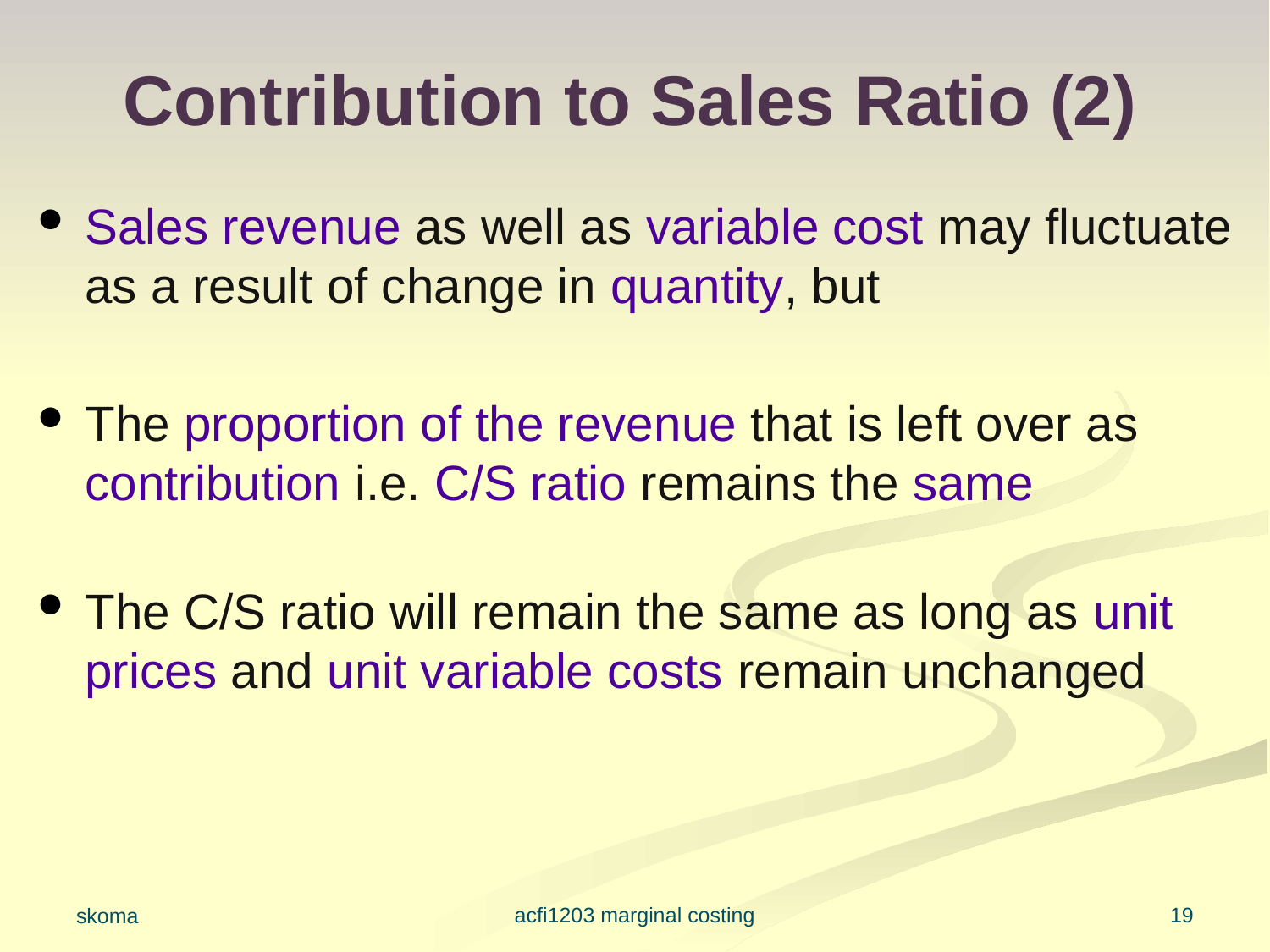

# Contribution to Sales Ratio (2)
Sales revenue as well as variable cost may fluctuate as a result of change in quantity, but

The proportion of the revenue that is left over as contribution i.e. C/S ratio remains the same

The C/S ratio will remain the same as long as unit prices and unit variable costs remain unchanged
acfi1203 marginal costing
19
skoma